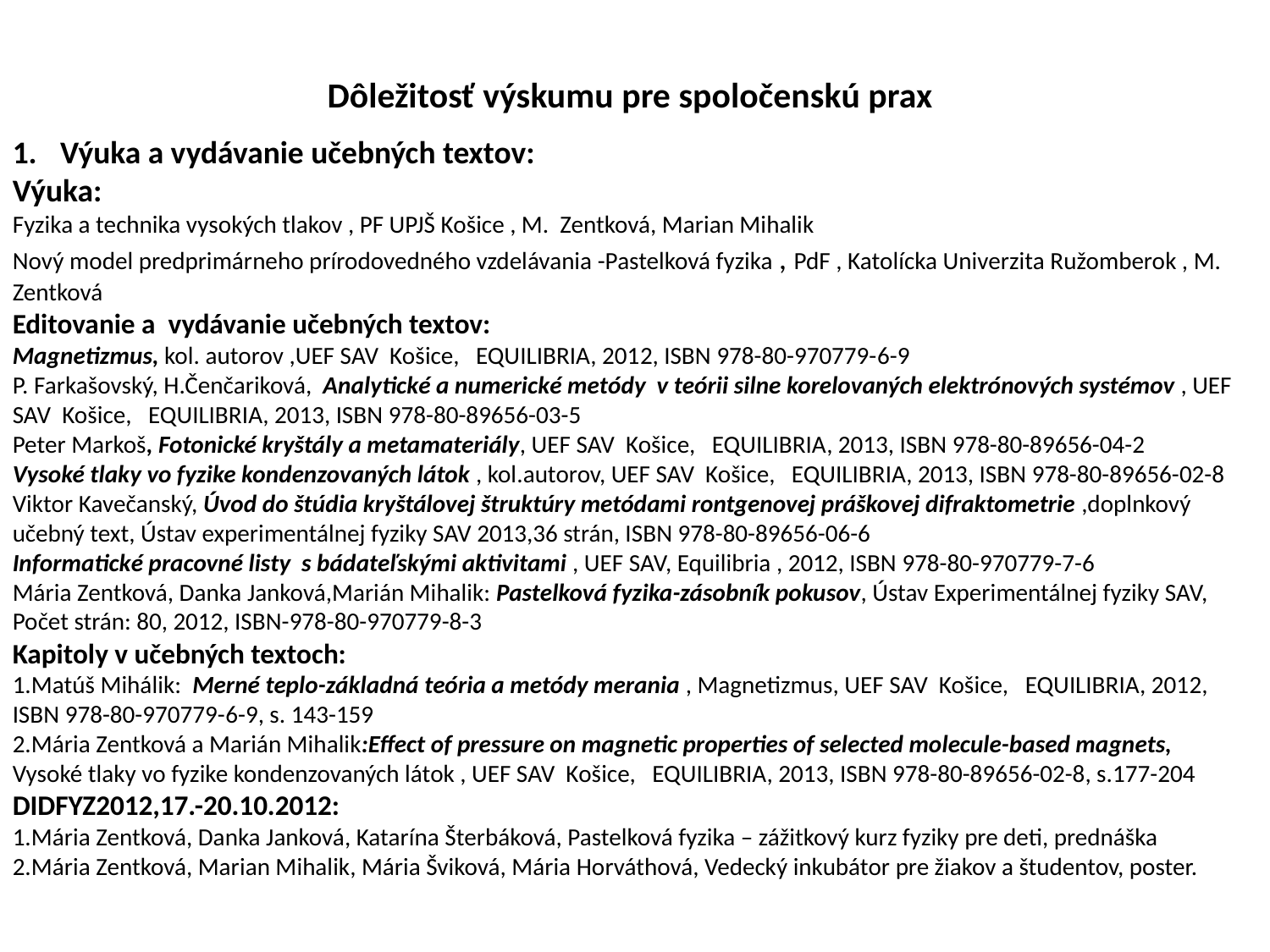

Dôležitosť výskumu pre spoločenskú prax
Výuka a vydávanie učebných textov:
Výuka:
Fyzika a technika vysokých tlakov , PF UPJŠ Košice , M.  Zentková, Marian Mihalik
Nový model predprimárneho prírodovedného vzdelávania -Pastelková fyzika , PdF , Katolícka Univerzita Ružomberok , M. Zentková
Editovanie a  vydávanie učebných textov:
Magnetizmus, kol. autorov ,UEF SAV  Košice,   EQUILIBRIA, 2012, ISBN 978-80-970779-6-9
P. Farkašovský, H.Čenčariková,  Analytické a numerické metódy  v teórii silne korelovaných elektrónových systémov , UEF SAV  Košice,   EQUILIBRIA, 2013, ISBN 978-80-89656-03-5
Peter Markoš, Fotonické kryštály a metamateriály, UEF SAV  Košice,   EQUILIBRIA, 2013, ISBN 978-80-89656-04-2
Vysoké tlaky vo fyzike kondenzovaných látok , kol.autorov, UEF SAV  Košice,   EQUILIBRIA, 2013, ISBN 978-80-89656-02-8
Viktor Kavečanský, Úvod do štúdia kryštálovej štruktúry metódami rontgenovej práškovej difraktometrie ,doplnkový učebný text, Ústav experimentálnej fyziky SAV 2013,36 strán, ISBN 978-80-89656-06-6
Informatické pracovné listy  s bádateľskými aktivitami , UEF SAV, Equilibria , 2012, ISBN 978-80-970779-7-6
Mária Zentková, Danka Janková,Marián Mihalik: Pastelková fyzika-zásobník pokusov, Ústav Experimentálnej fyziky SAV, Počet strán: 80, 2012, ISBN-978-80-970779-8-3
Kapitoly v učebných textoch:
1.Matúš Mihálik:  Merné teplo-základná teória a metódy merania , Magnetizmus, UEF SAV  Košice,   EQUILIBRIA, 2012, ISBN 978-80-970779-6-9, s. 143-159
2.Mária Zentková a Marián Mihalik:Effect of pressure on magnetic properties of selected molecule-based magnets,  Vysoké tlaky vo fyzike kondenzovaných látok , UEF SAV  Košice,   EQUILIBRIA, 2013, ISBN 978-80-89656-02-8, s.177-204
DIDFYZ2012,17.-20.10.2012:
1.Mária Zentková, Danka Janková, Katarína Šterbáková, Pastelková fyzika – zážitkový kurz fyziky pre deti, prednáška
2.Mária Zentková, Marian Mihalik, Mária Šviková, Mária Horváthová, Vedecký inkubátor pre žiakov a študentov, poster.